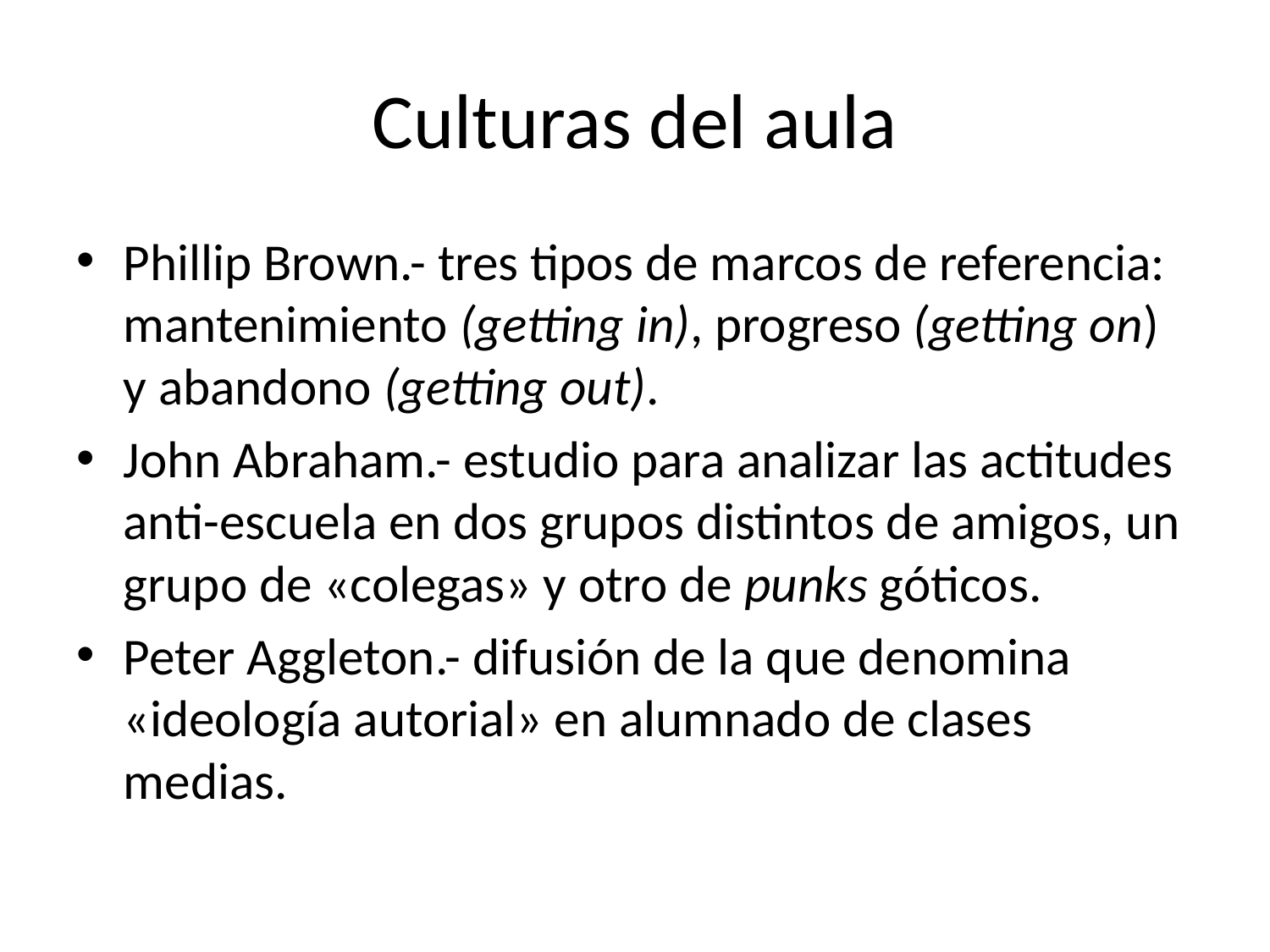

# Culturas del aula
Phillip Brown.- tres tipos de marcos de referencia: mantenimiento (getting in), progreso (getting on) y abandono (getting out).
John Abraham.- estudio para analizar las actitudes anti-escuela en dos grupos distintos de amigos, un grupo de «colegas» y otro de punks góticos.
Peter Aggleton.- difusión de la que denomina «ideología autorial» en alumnado de clases medias.